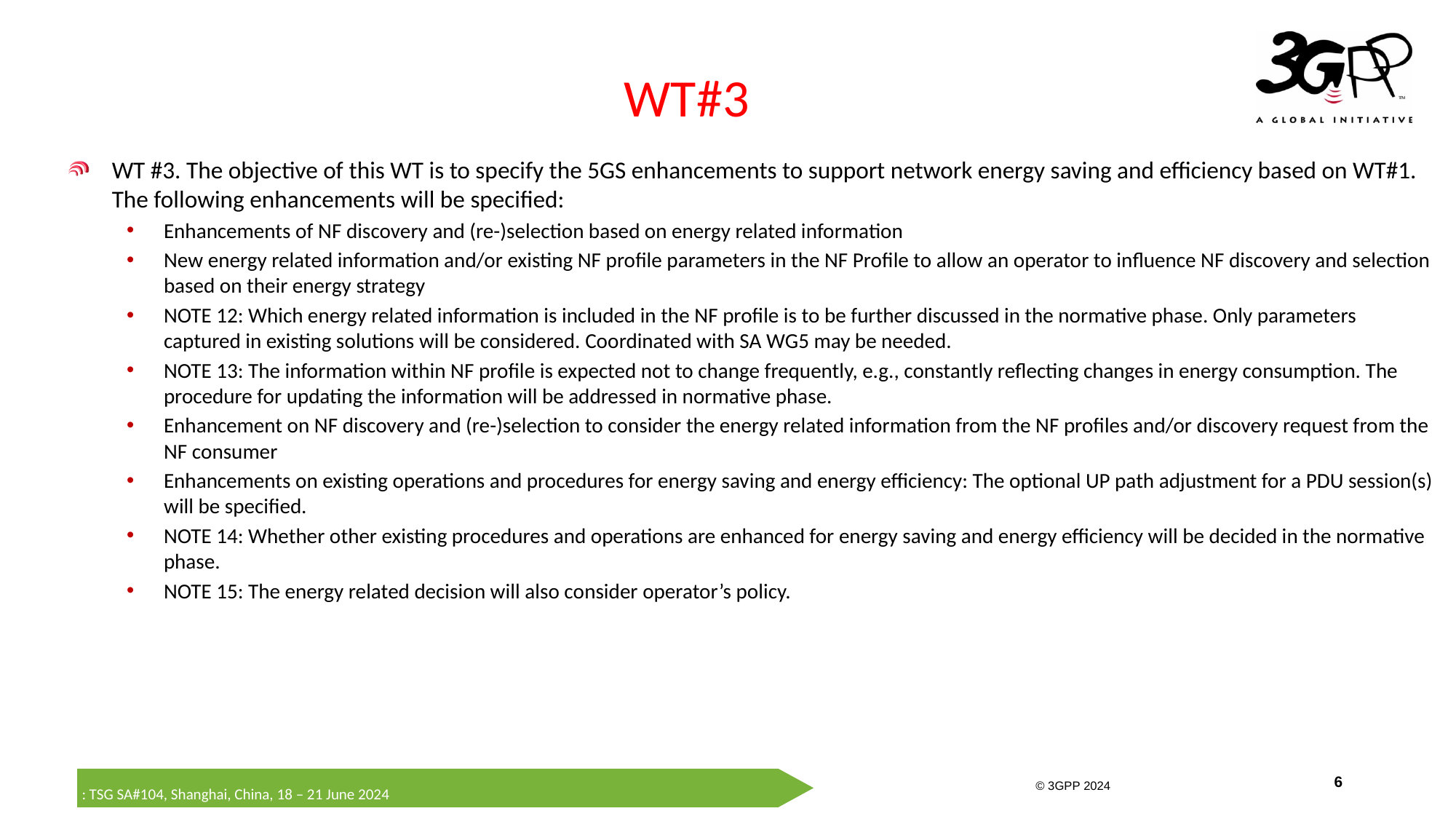

# WT#3
WT #3. The objective of this WT is to specify the 5GS enhancements to support network energy saving and efficiency based on WT#1. The following enhancements will be specified:
Enhancements of NF discovery and (re-)selection based on energy related information
New energy related information and/or existing NF profile parameters in the NF Profile to allow an operator to influence NF discovery and selection based on their energy strategy
NOTE 12: Which energy related information is included in the NF profile is to be further discussed in the normative phase. Only parameters captured in existing solutions will be considered. Coordinated with SA WG5 may be needed.
NOTE 13: The information within NF profile is expected not to change frequently, e.g., constantly reflecting changes in energy consumption. The procedure for updating the information will be addressed in normative phase.
Enhancement on NF discovery and (re-)selection to consider the energy related information from the NF profiles and/or discovery request from the NF consumer
Enhancements on existing operations and procedures for energy saving and energy efficiency: The optional UP path adjustment for a PDU session(s) will be specified.
NOTE 14: Whether other existing procedures and operations are enhanced for energy saving and energy efficiency will be decided in the normative phase.
NOTE 15: The energy related decision will also consider operator’s policy.